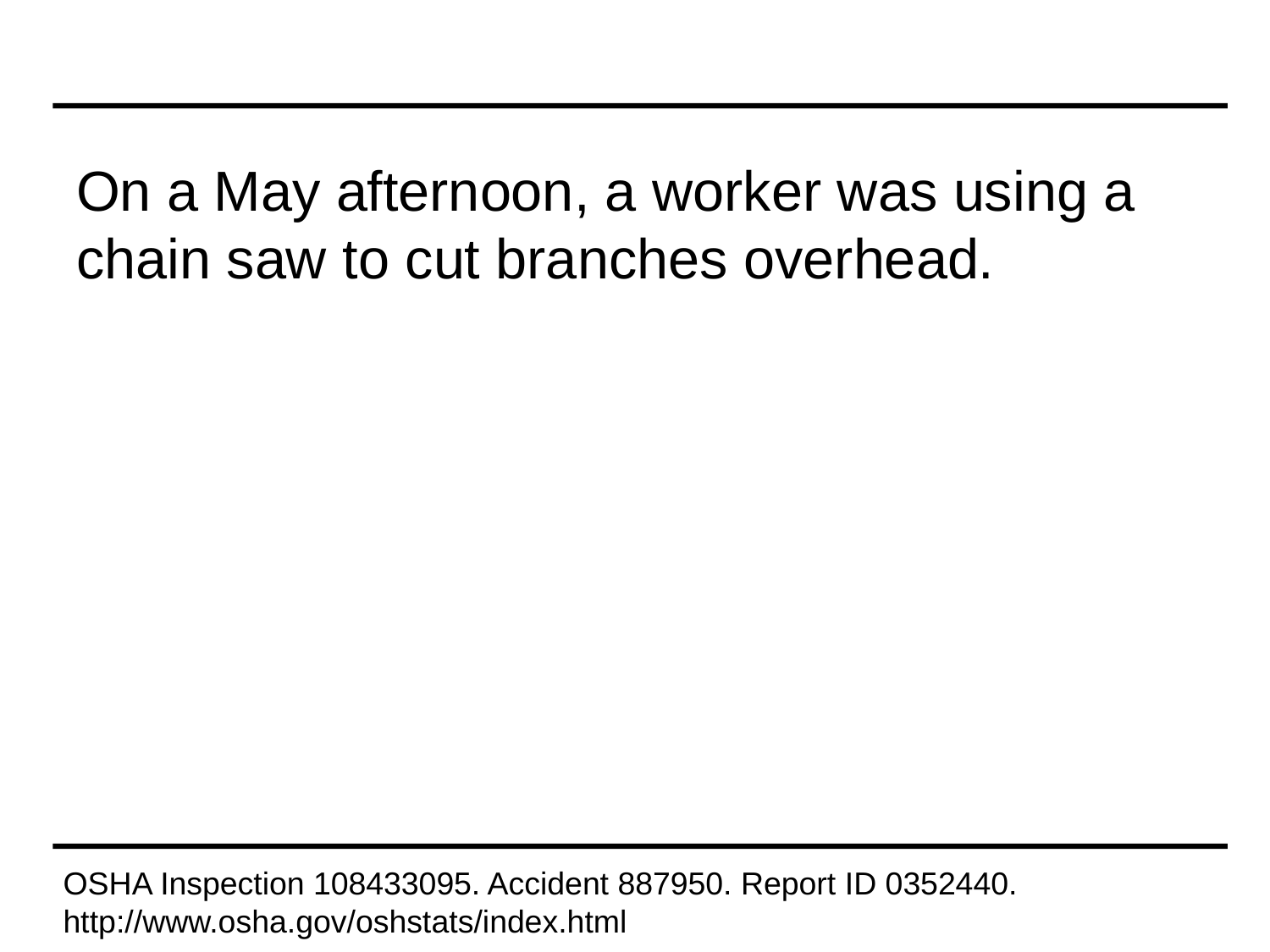

On a May afternoon, a worker was using a chain saw to cut branches overhead.

OSHA Inspection 108433095. Accident 887950. Report ID 0352440.
http://www.osha.gov/oshstats/index.html